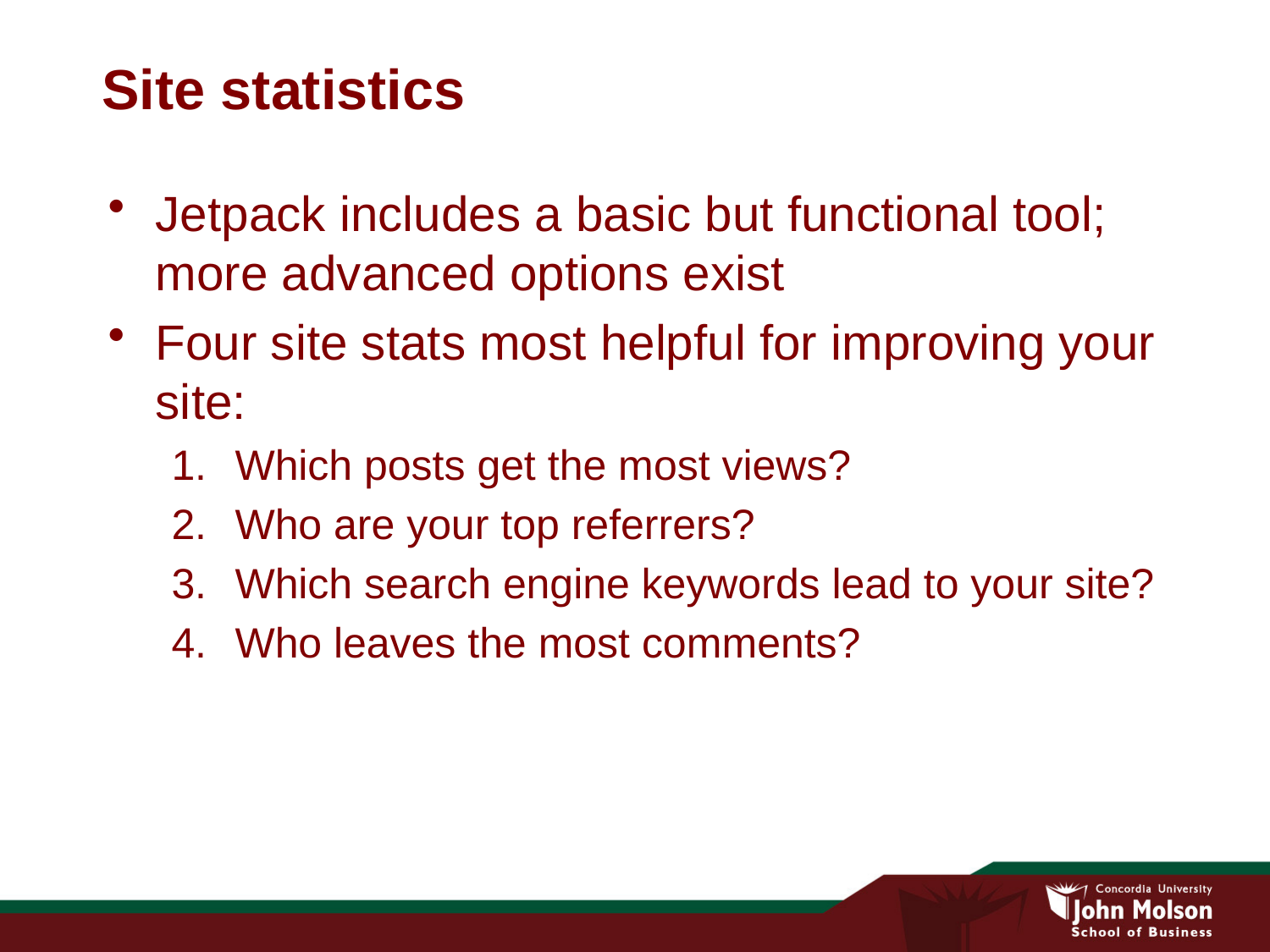

# Site statistics
Jetpack includes a basic but functional tool; more advanced options exist
Four site stats most helpful for improving your site:
Which posts get the most views?
Who are your top referrers?
Which search engine keywords lead to your site?
Who leaves the most comments?